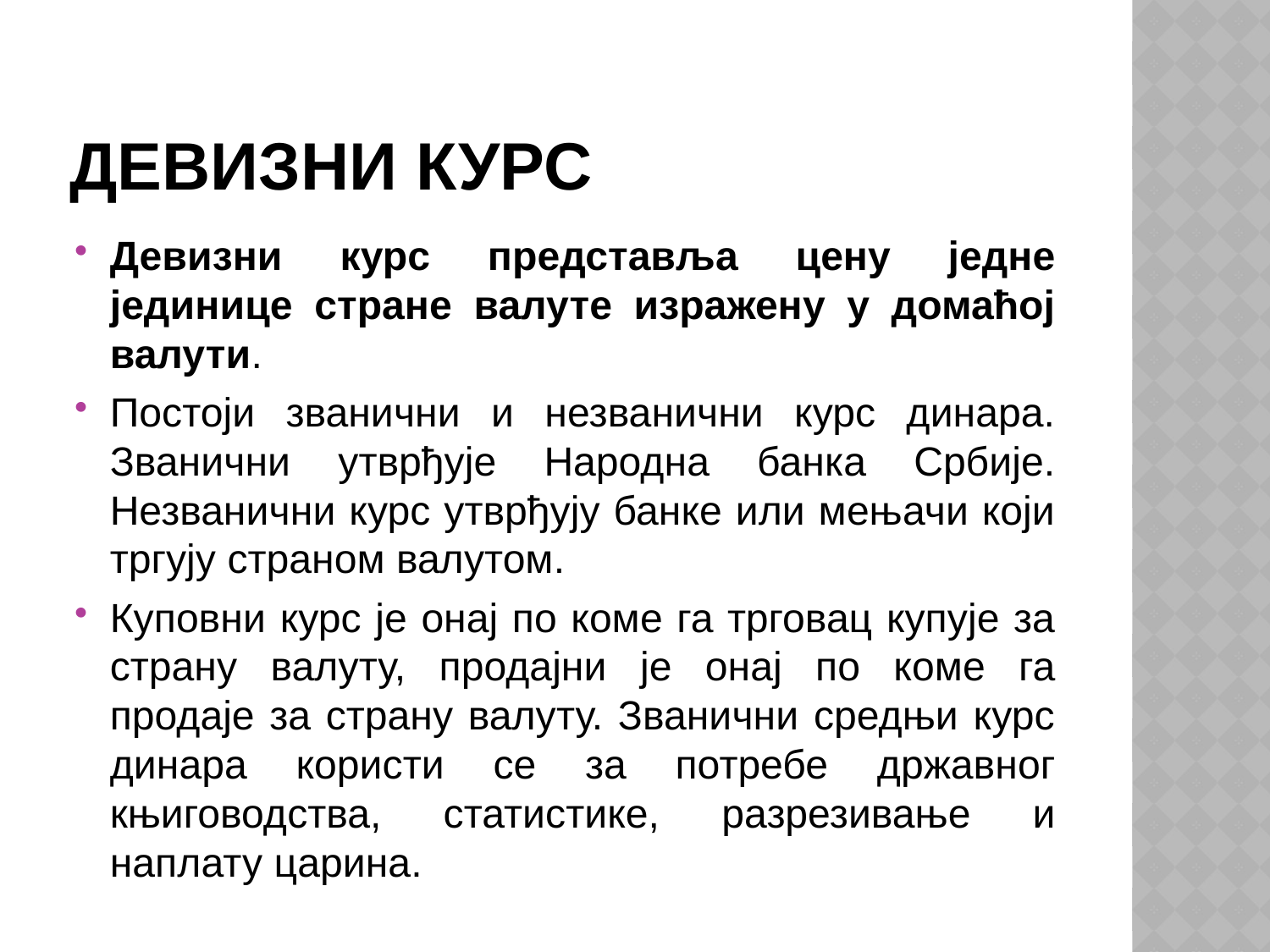

# Девизни курс
Девизни курс представља цену једне јединице стране валуте изражену у домаћој валути.
Постоји званични и незванични курс динара. Званични утврђује Народна банка Србије. Незванични курс утврђују банке или мењачи који тргују страном валутом.
Куповни курс је онај по коме га трговац купује за страну валуту, продајни је онај по коме га продаје за страну валуту. Званични средњи курс динара користи се за потребе државног књиговодства, статистике, разрезивање и наплату царина.